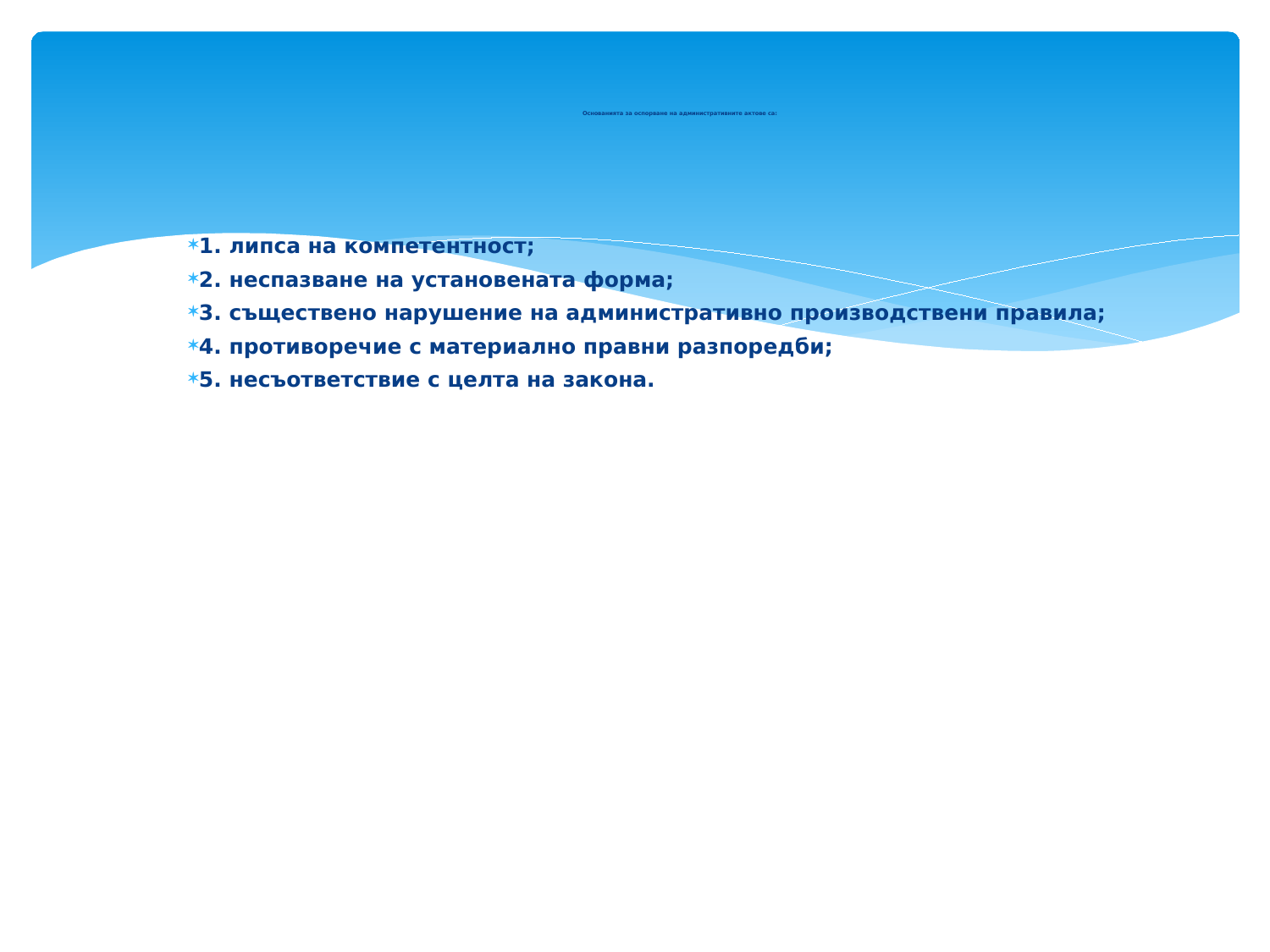

# Основанията за оспорване на административните актове са:

1. липса на компетентност;
2. неспазване на установената форма;
3. съществено нарушение на административно производствени правила;
4. противоречие с материално правни разпоредби;
5. несъответствие с целта на закона.